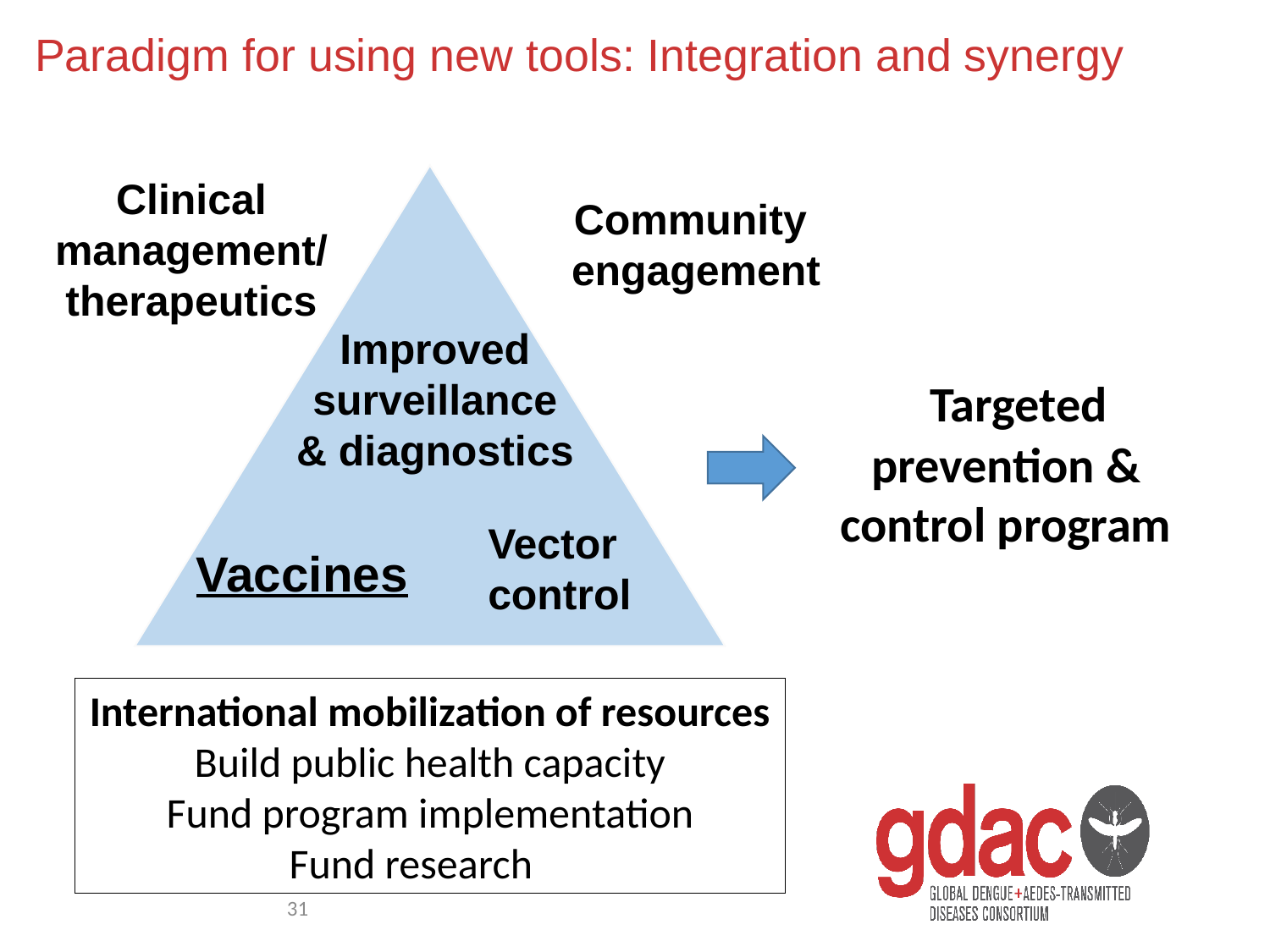

# Paradigm for using new tools: Integration and synergy

Clinical management/therapeutics
Community
engagement
Improved surveillance
& diagnostics
  Targeted prevention & control program

Vector
control
Vaccines
International mobilization of resources
Build public health capacity
Fund program implementation
Fund research
31